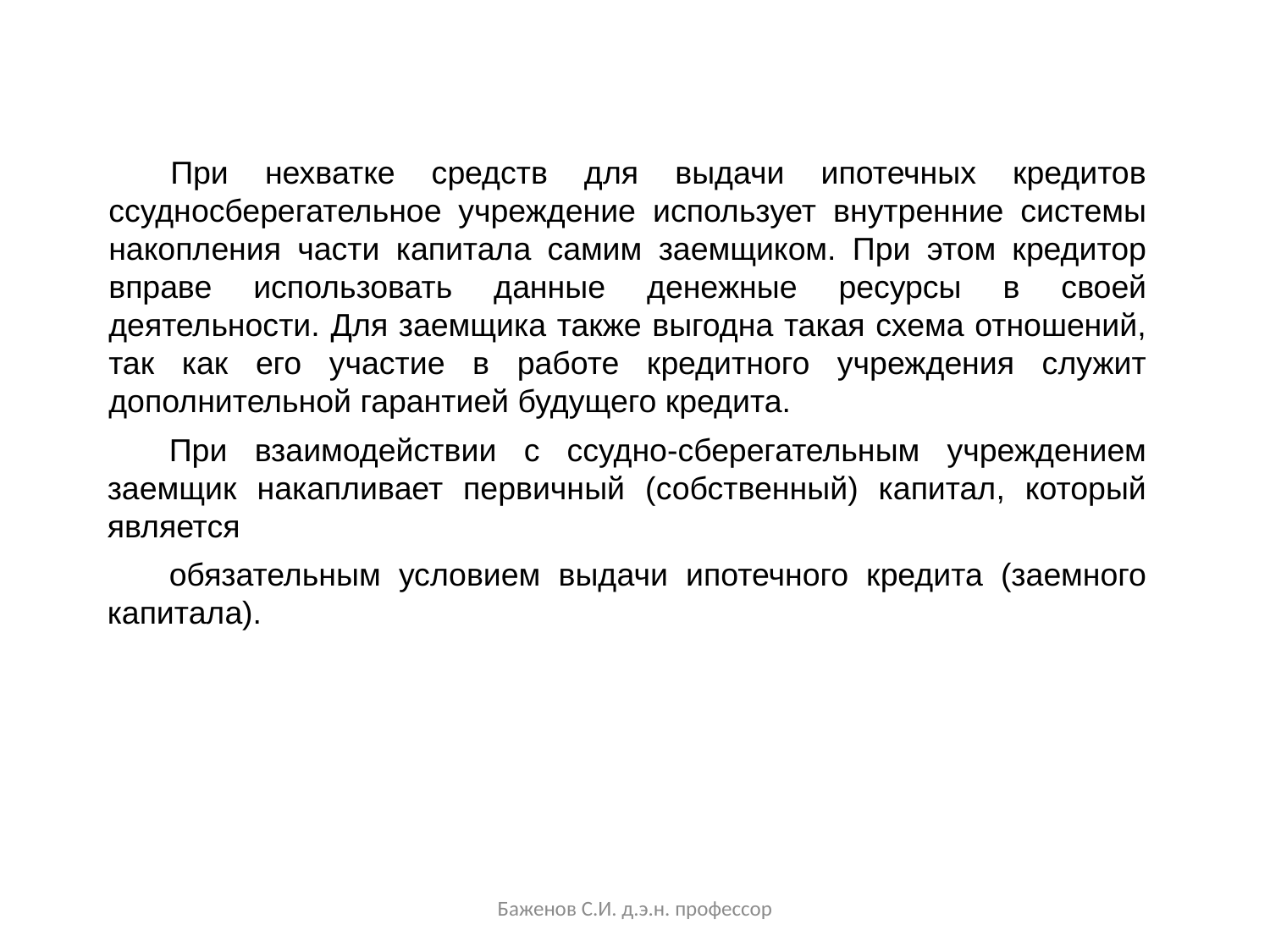

При нехватке средств для выдачи ипотечных кредитов ссудносберегательное учреждение использует внутренние системы накопления части капитала самим заемщиком. При этом кредитор вправе использовать данные денежные ресурсы в своей деятельности. Для заемщика также выгодна такая схема отношений, так как его участие в работе кредитного учреждения служит дополнительной гарантией будущего кредита.
При взаимодействии с ссудно-сберегательным учреждением заемщик накапливает первичный (собственный) капитал, который является
обязательным условием выдачи ипотечного кредита (заемного капитала).

Баженов С.И. д.э.н. профессор